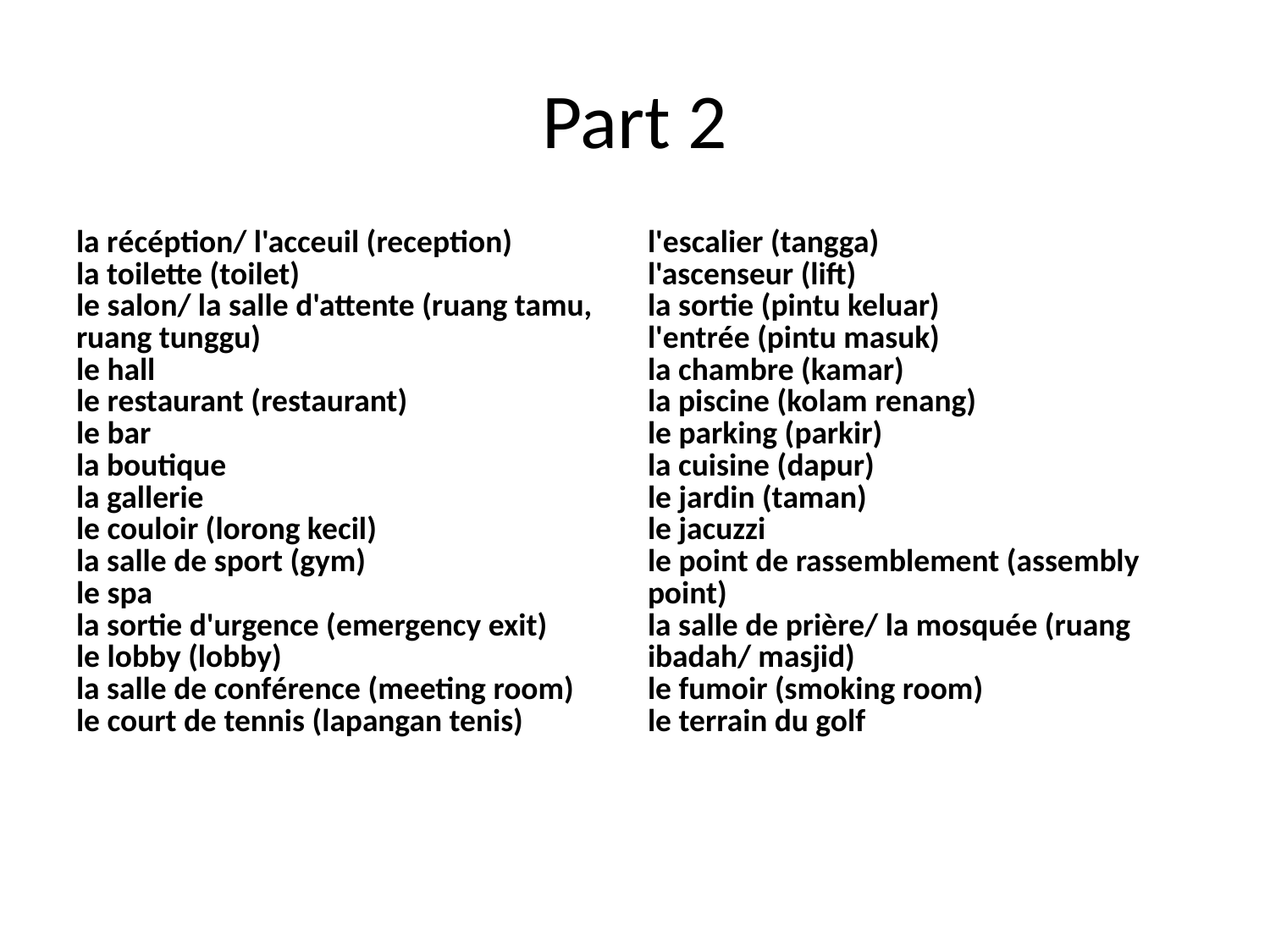

# Part 2
| la récéption/ l'acceuil (reception) la toilette (toilet) le salon/ la salle d'attente (ruang tamu, ruang tunggu) le hall le restaurant (restaurant) le bar la boutique la gallerie le couloir (lorong kecil) la salle de sport (gym) le spa la sortie d'urgence (emergency exit) le lobby (lobby) la salle de conférence (meeting room) le court de tennis (lapangan tenis) | l'escalier (tangga) l'ascenseur (lift) la sortie (pintu keluar) l'entrée (pintu masuk) la chambre (kamar) la piscine (kolam renang) le parking (parkir) la cuisine (dapur) le jardin (taman) le jacuzzi le point de rassemblement (assembly point) la salle de prière/ la mosquée (ruang ibadah/ masjid) le fumoir (smoking room) le terrain du golf |
| --- | --- |